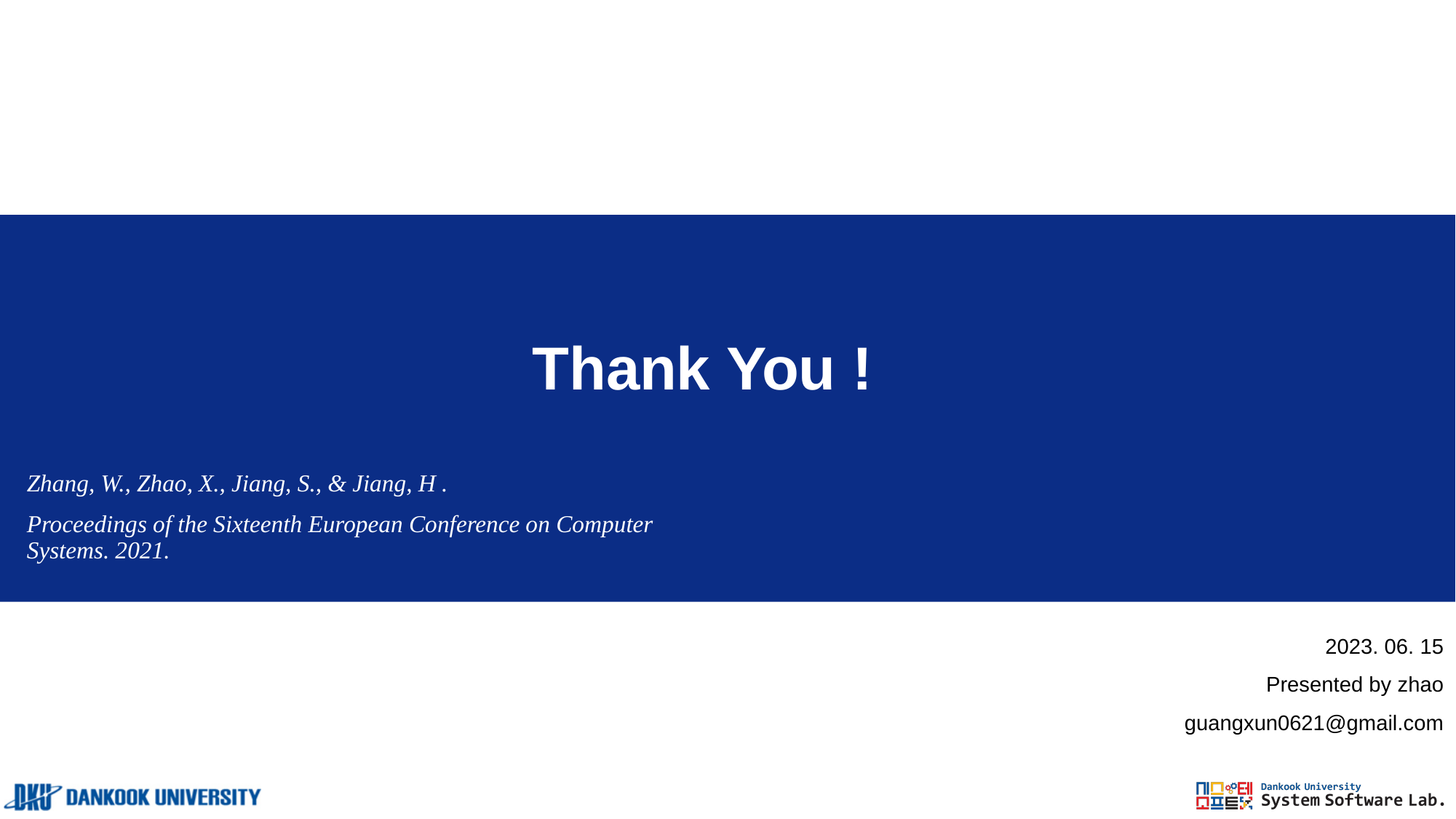

Thank You !
Zhang, W., Zhao, X., Jiang, S., & Jiang, H .
Proceedings of the Sixteenth European Conference on Computer Systems. 2021.
2023. 06. 15
Presented by zhao
guangxun0621@gmail.com